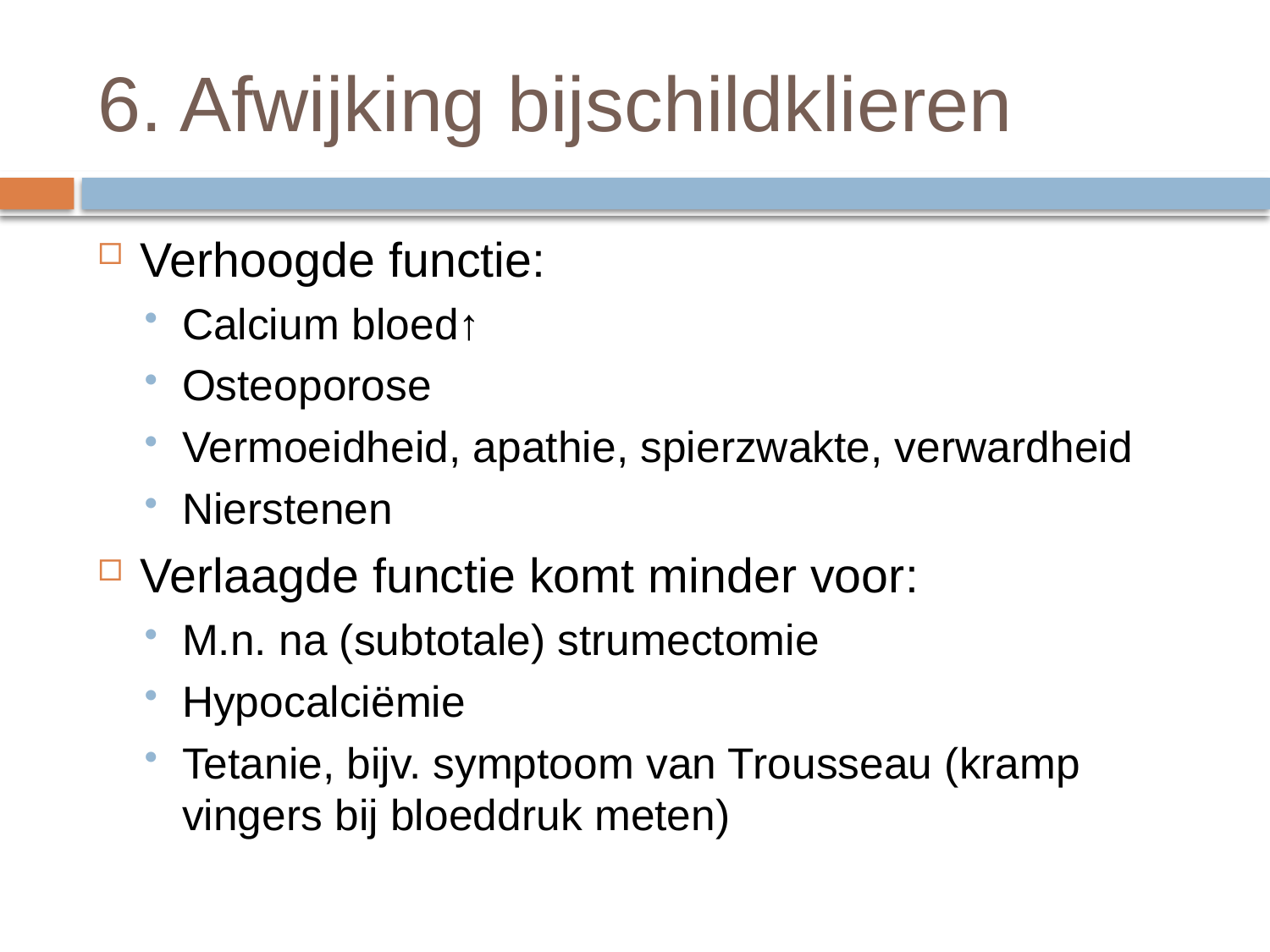

# 6. Afwijking bijschildklieren
Verhoogde functie:
Calcium bloed↑
Osteoporose
Vermoeidheid, apathie, spierzwakte, verwardheid
Nierstenen
Verlaagde functie komt minder voor:
M.n. na (subtotale) strumectomie
Hypocalciëmie
Tetanie, bijv. symptoom van Trousseau (kramp vingers bij bloeddruk meten)